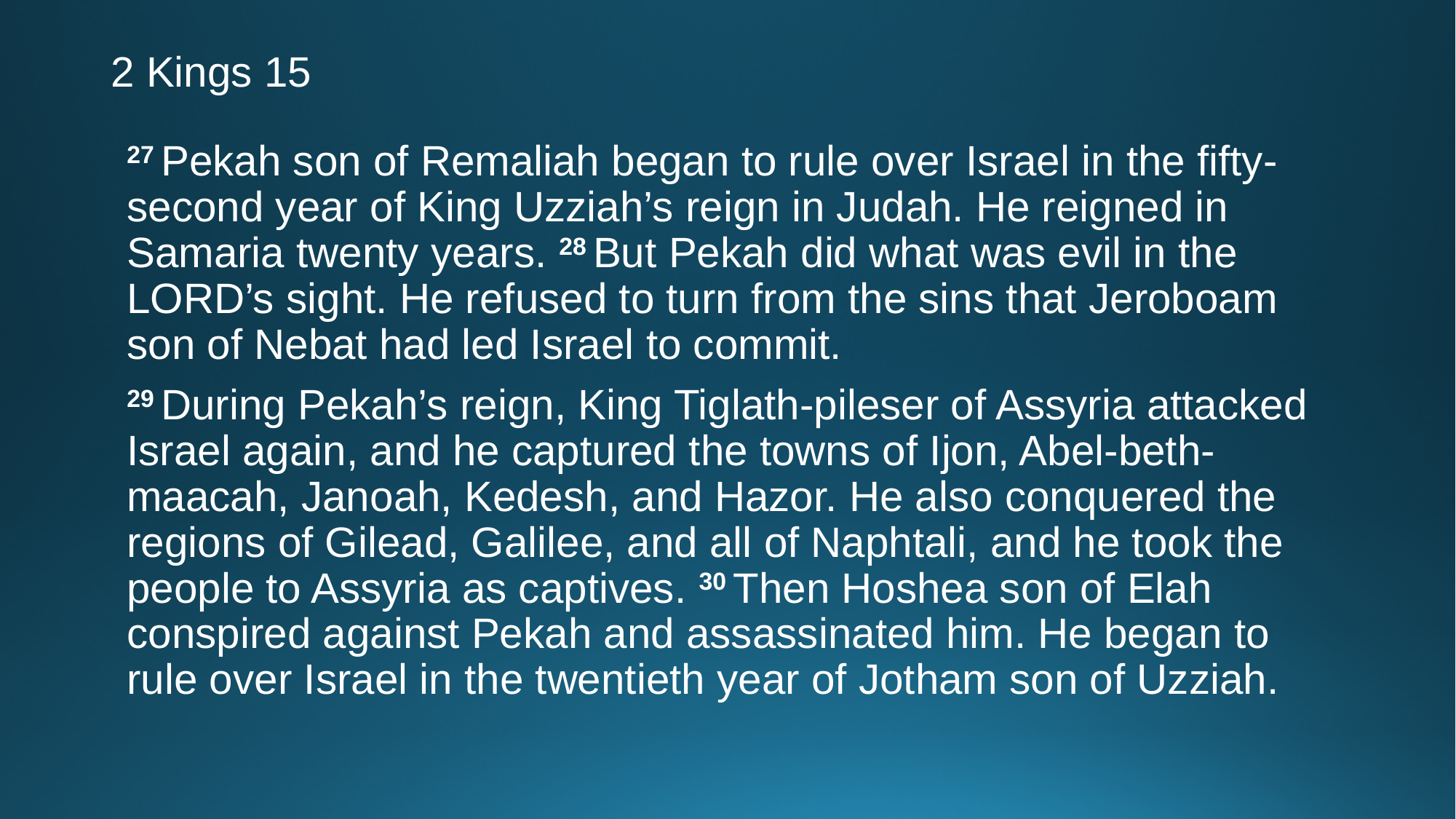

# 2 Kings 15
27 Pekah son of Remaliah began to rule over Israel in the fifty-second year of King Uzziah’s reign in Judah. He reigned in Samaria twenty years. 28 But Pekah did what was evil in the Lord’s sight. He refused to turn from the sins that Jeroboam son of Nebat had led Israel to commit.
29 During Pekah’s reign, King Tiglath-pileser of Assyria attacked Israel again, and he captured the towns of Ijon, Abel-beth-maacah, Janoah, Kedesh, and Hazor. He also conquered the regions of Gilead, Galilee, and all of Naphtali, and he took the people to Assyria as captives. 30 Then Hoshea son of Elah conspired against Pekah and assassinated him. He began to rule over Israel in the twentieth year of Jotham son of Uzziah.